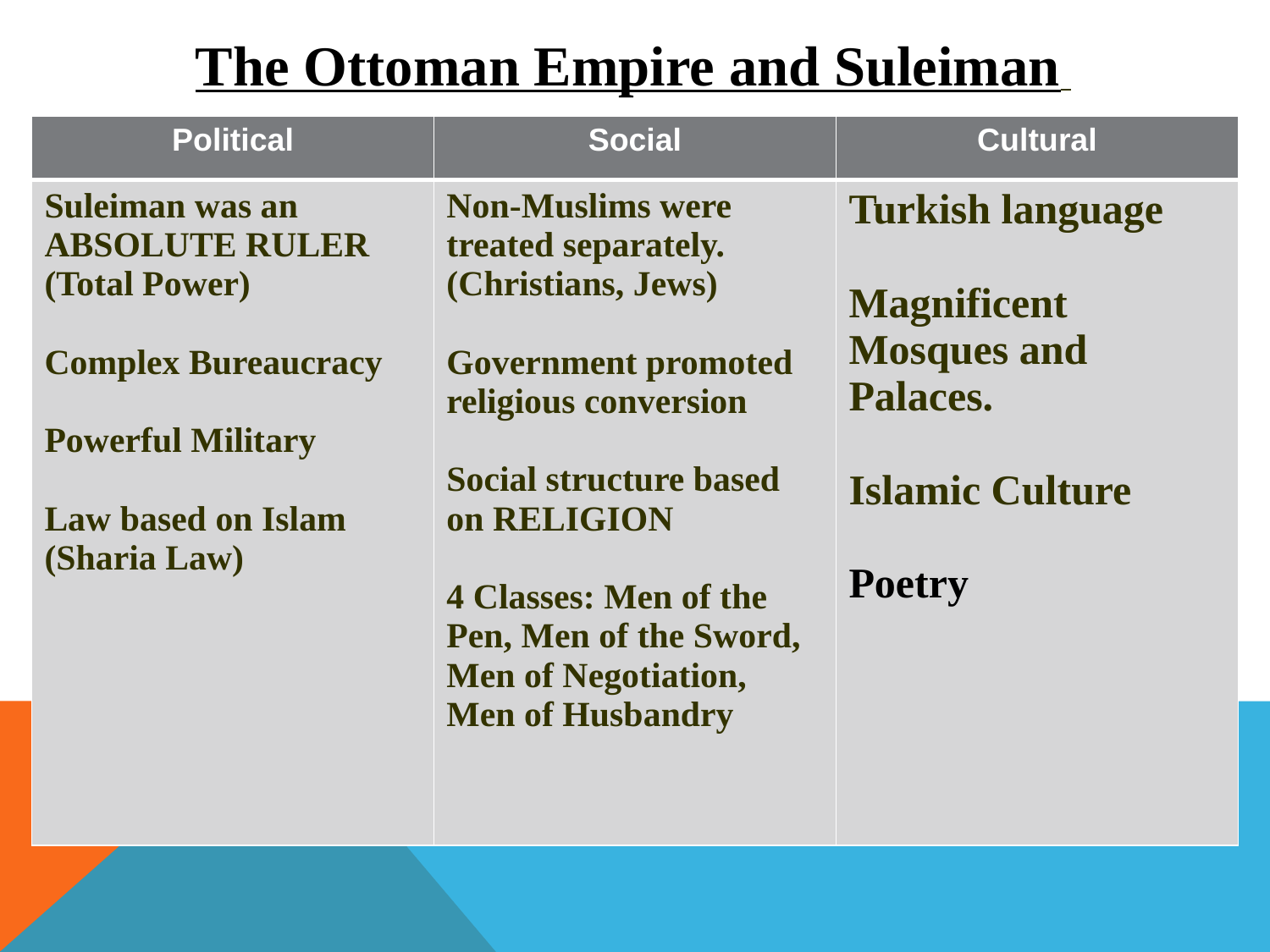

The Ottoman Empire and Suleiman
| Political | Social | Cultural |
| --- | --- | --- |
| Suleiman was an ABSOLUTE RULER (Total Power) Complex Bureaucracy Powerful Military Law based on Islam (Sharia Law) | Non-Muslims were treated separately. (Christians, Jews) Government promoted religious conversion Social structure based on RELIGION 4 Classes: Men of the Pen, Men of the Sword, Men of Negotiation, Men of Husbandry | Turkish language Magnificent Mosques and Palaces. Islamic Culture Poetry |